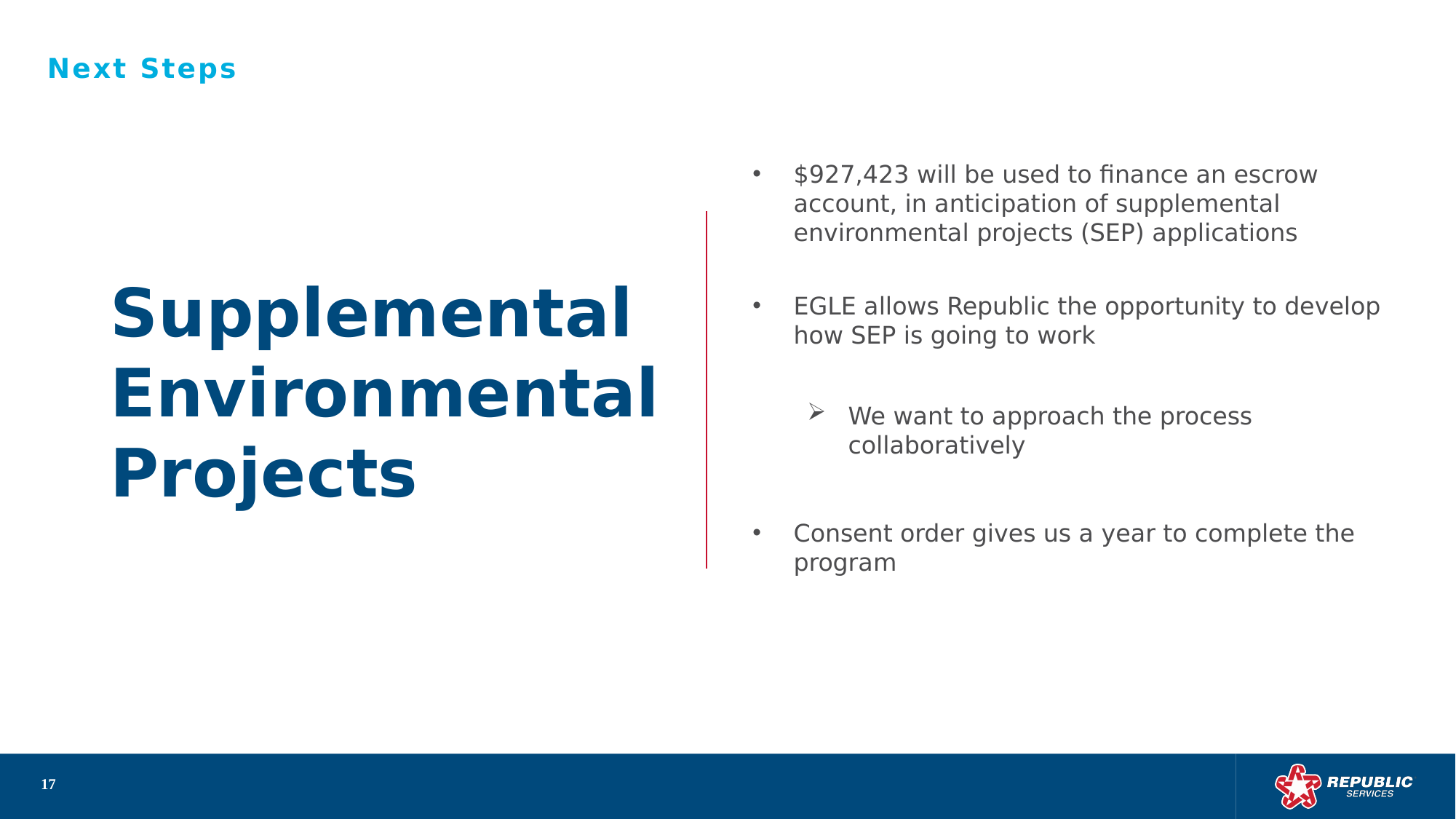

Next Steps
$927,423 will be used to finance an escrow account, in anticipation of supplemental environmental projects (SEP) applications
EGLE allows Republic the opportunity to develop how SEP is going to work

We want to approach the process collaboratively

Consent order gives us a year to complete the program

Supplemental Environmental Projects

17